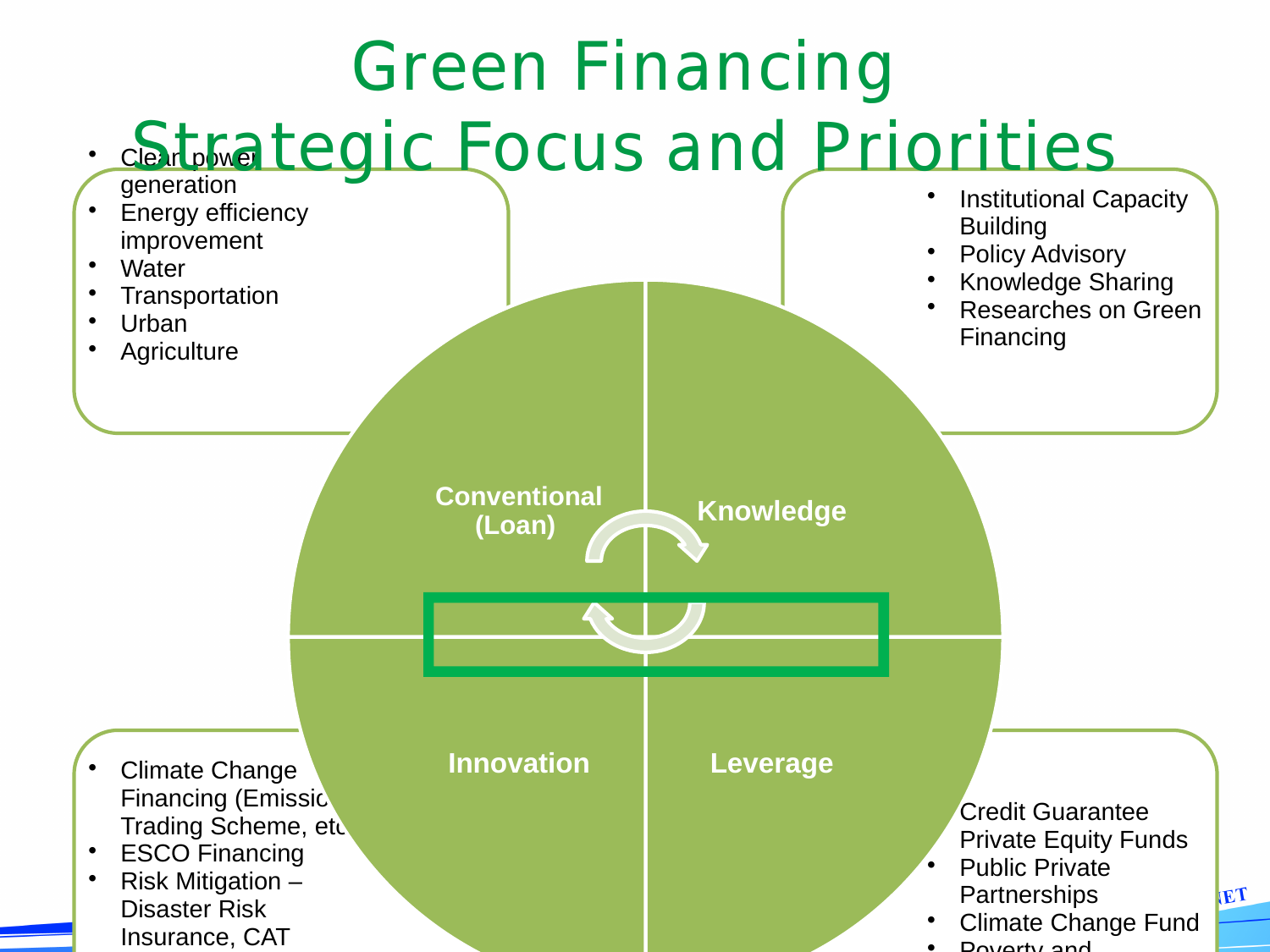

Green Financing
Strategic Focus and Priorities
Conventional (Loan)
Knowledge
Institutional Capacity Building
Leverage
Credit Guarantee
Innovation
Climate Change Financing (Emission Trading Scheme, etc.)
Private Equity Funds
Public Private Partnerships
ESCO Financing
Climate Change Fund
Policy Advisory
Knowledge Sharing
Researches on Green Financing
Water
Clean power generation
Energy efficiency improvement
Transportation
Urban
Agriculture